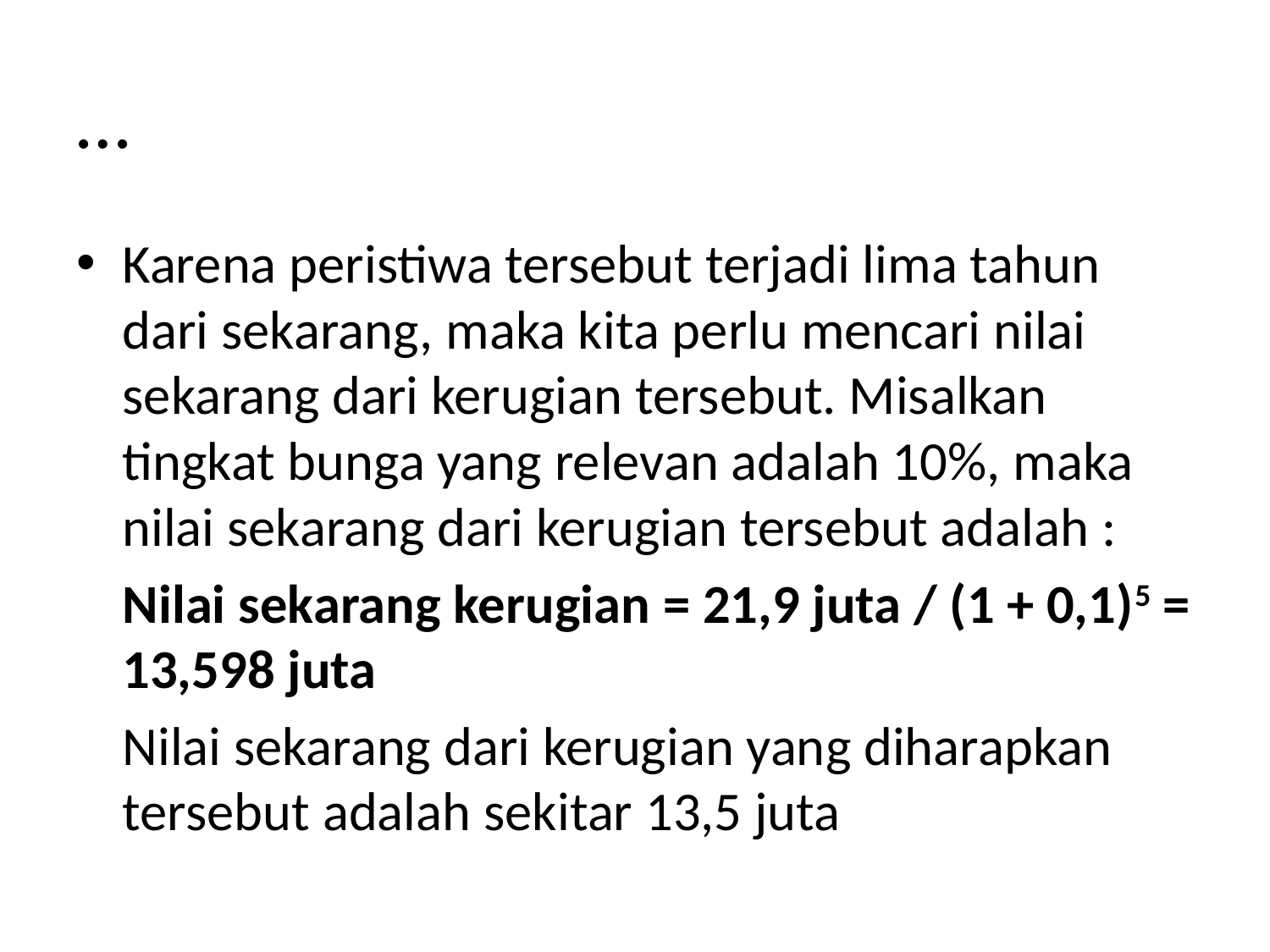

# …
Karena peristiwa tersebut terjadi lima tahun dari sekarang, maka kita perlu mencari nilai sekarang dari kerugian tersebut. Misalkan tingkat bunga yang relevan adalah 10%, maka nilai sekarang dari kerugian tersebut adalah :
	Nilai sekarang kerugian = 21,9 juta / (1 + 0,1)5 = 13,598 juta
	Nilai sekarang dari kerugian yang diharapkan tersebut adalah sekitar 13,5 juta